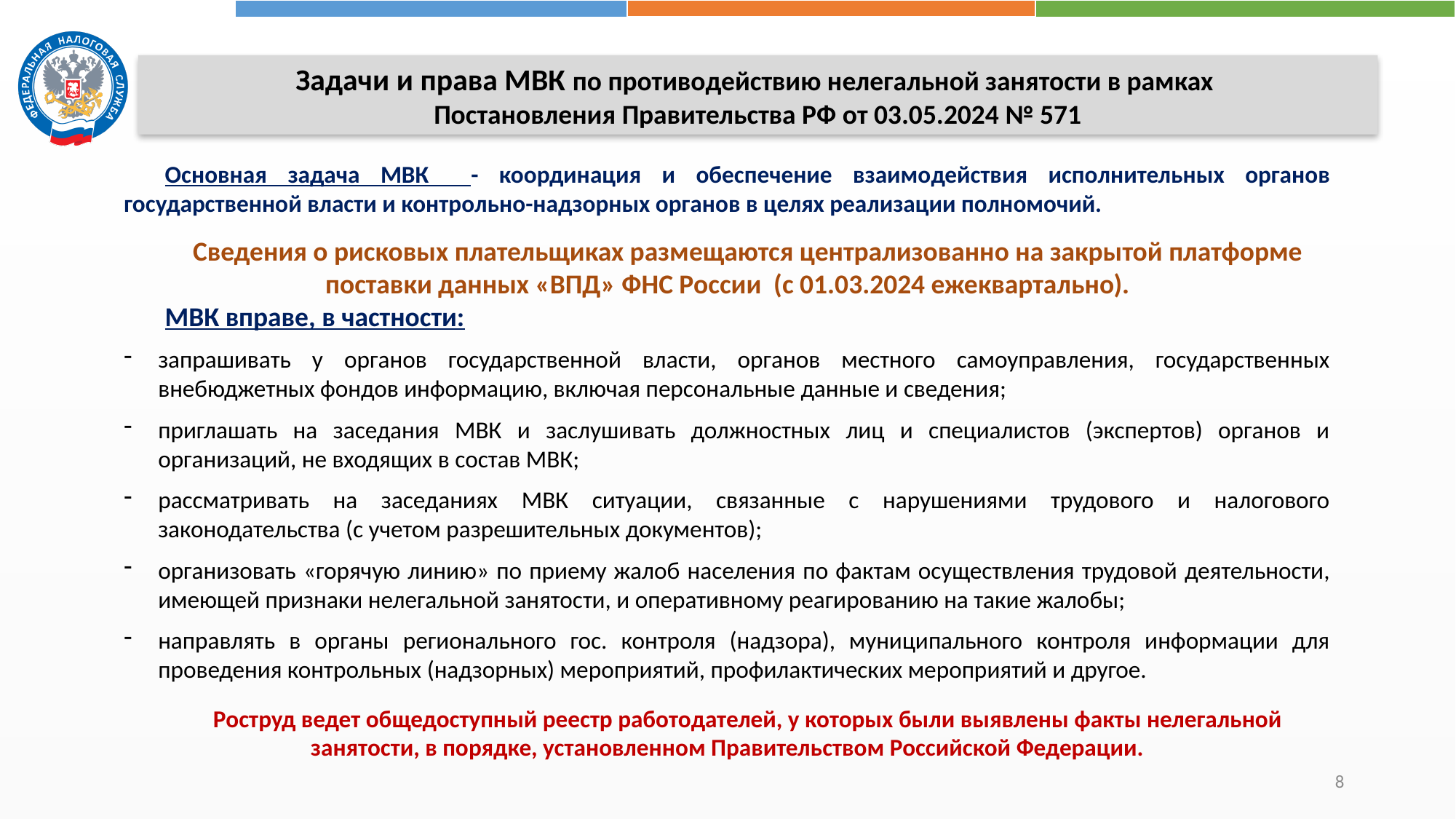

Задачи и права МВК по противодействию нелегальной занятости в рамках
Постановления Правительства РФ от 03.05.2024 № 571
Основная задача МВК  - координация и обеспечение взаимодействия исполнительных органов государственной власти и контрольно-надзорных органов в целях реализации полномочий.
Сведения о рисковых плательщиках размещаются централизованно на закрытой платформе поставки данных «ВПД» ФНС России  (с 01.03.2024 ежеквартально).
МВК вправе, в частности:
запрашивать у органов государственной власти, органов местного самоуправления, государственных внебюджетных фондов информацию, включая персональные данные и сведения;
приглашать на заседания МВК и заслушивать должностных лиц и специалистов (экспертов) органов и организаций, не входящих в состав МВК;
рассматривать на заседаниях МВК ситуации, связанные с нарушениями трудового и налогового законодательства (с учетом разрешительных документов);
организовать «горячую линию» по приему жалоб населения по фактам осуществления трудовой деятельности, имеющей признаки нелегальной занятости, и оперативному реагированию на такие жалобы;
направлять в органы регионального гос. контроля (надзора), муниципального контроля информации для проведения контрольных (надзорных) мероприятий, профилактических мероприятий и другое.

Роструд ведет общедоступный реестр работодателей, у которых были выявлены факты нелегальной занятости, в порядке, установленном Правительством Российской Федерации.
8